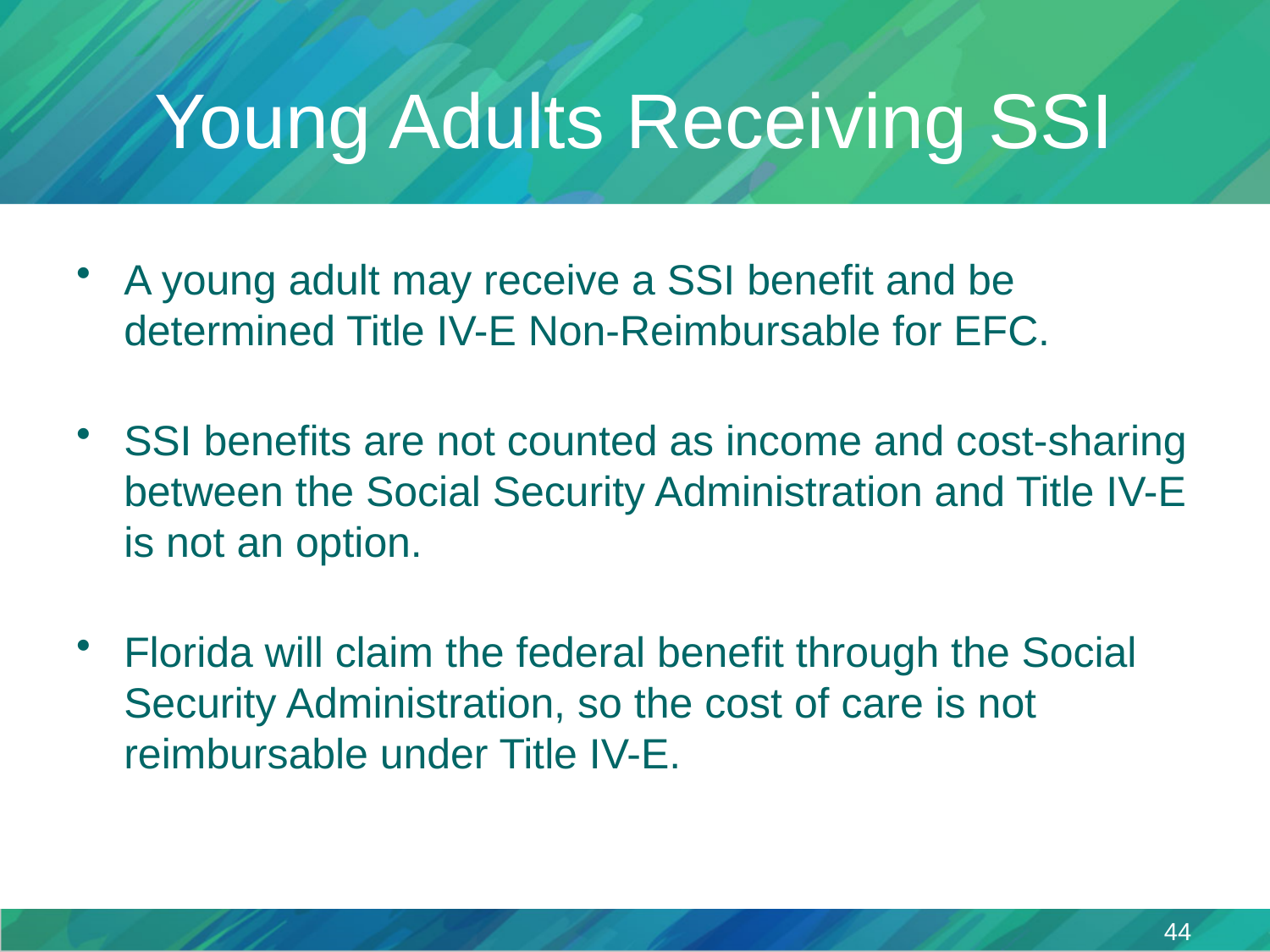

# Young Adults Receiving SSI
A young adult may receive a SSI benefit and be determined Title IV-E Non-Reimbursable for EFC.
SSI benefits are not counted as income and cost-sharing between the Social Security Administration and Title IV-E is not an option.
Florida will claim the federal benefit through the Social Security Administration, so the cost of care is not reimbursable under Title IV-E.
44